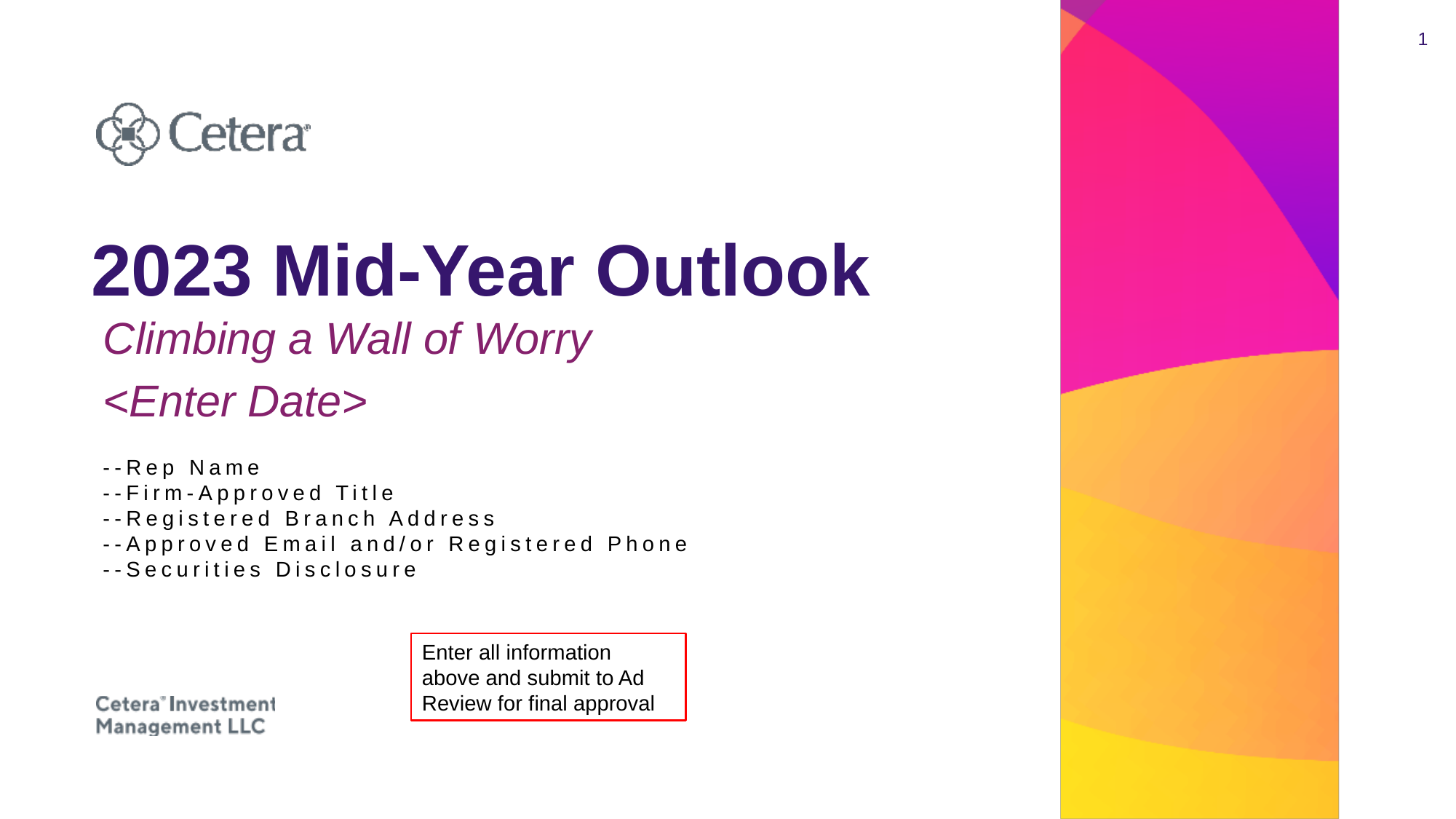

1
# 2023 Mid-Year Outlook
Climbing a Wall of Worry
<Enter Date>
--Rep Name
--Firm-Approved Title
--Registered Branch Address
--Approved Email and/or Registered Phone
--Securities Disclosure
Enter all information above and submit to Ad Review for final approval